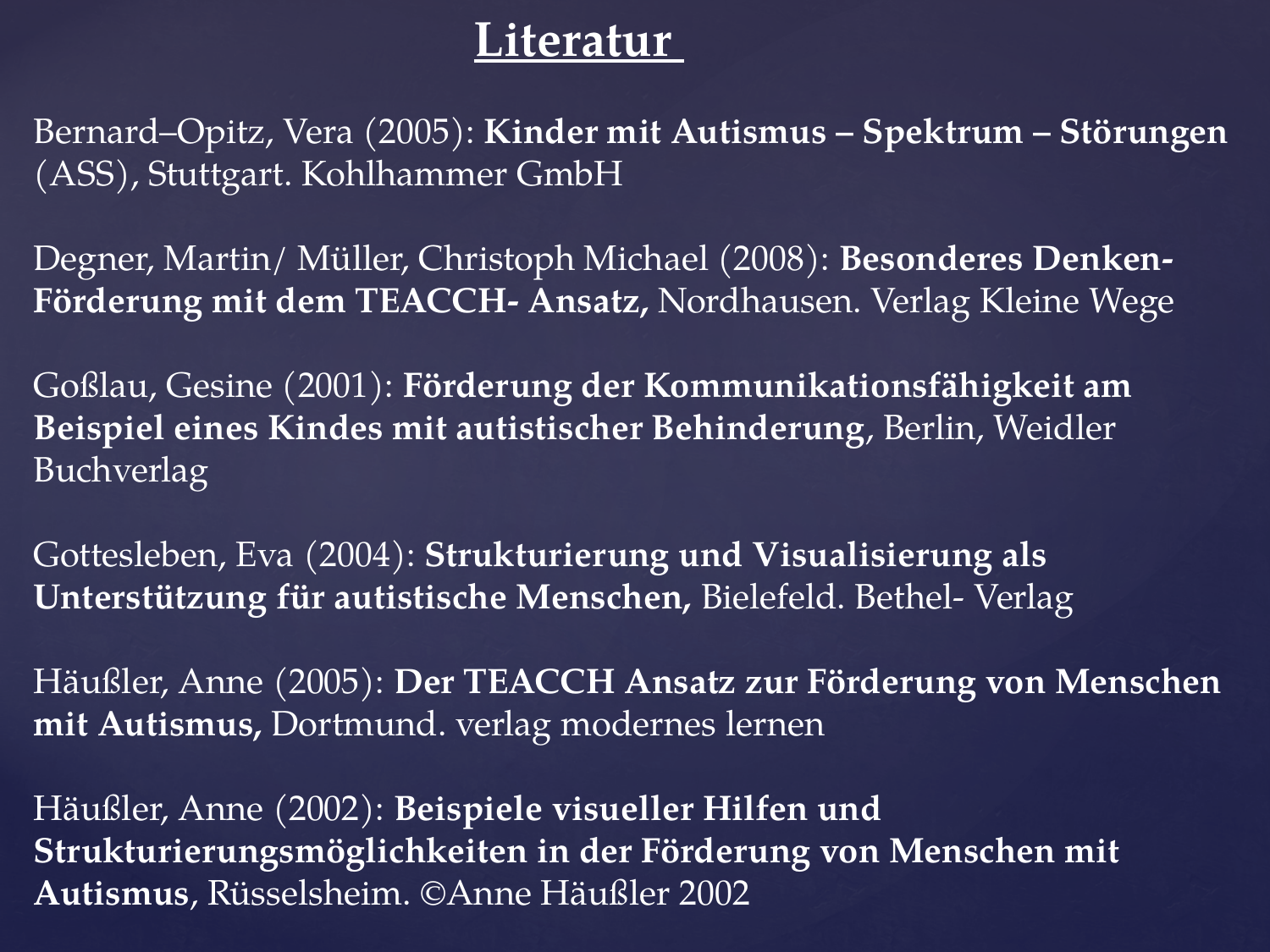

Literatur

Bernard–Opitz, Vera (2005): Kinder mit Autismus – Spektrum – Störungen (ASS), Stuttgart. Kohlhammer GmbH

Degner, Martin/ Müller, Christoph Michael (2008): Besonderes Denken- Förderung mit dem TEACCH- Ansatz, Nordhausen. Verlag Kleine Wege

Goßlau, Gesine (2001): Förderung der Kommunikationsfähigkeit am Beispiel eines Kindes mit autistischer Behinderung, Berlin, Weidler Buchverlag

Gottesleben, Eva (2004): Strukturierung und Visualisierung als Unterstützung für autistische Menschen, Bielefeld. Bethel- Verlag

Häußler, Anne (2005): Der TEACCH Ansatz zur Förderung von Menschen mit Autismus, Dortmund. verlag modernes lernen

Häußler, Anne (2002): Beispiele visueller Hilfen und Strukturierungsmöglichkeiten in der Förderung von Menschen mit Autismus, Rüsselsheim. ©Anne Häußler 2002